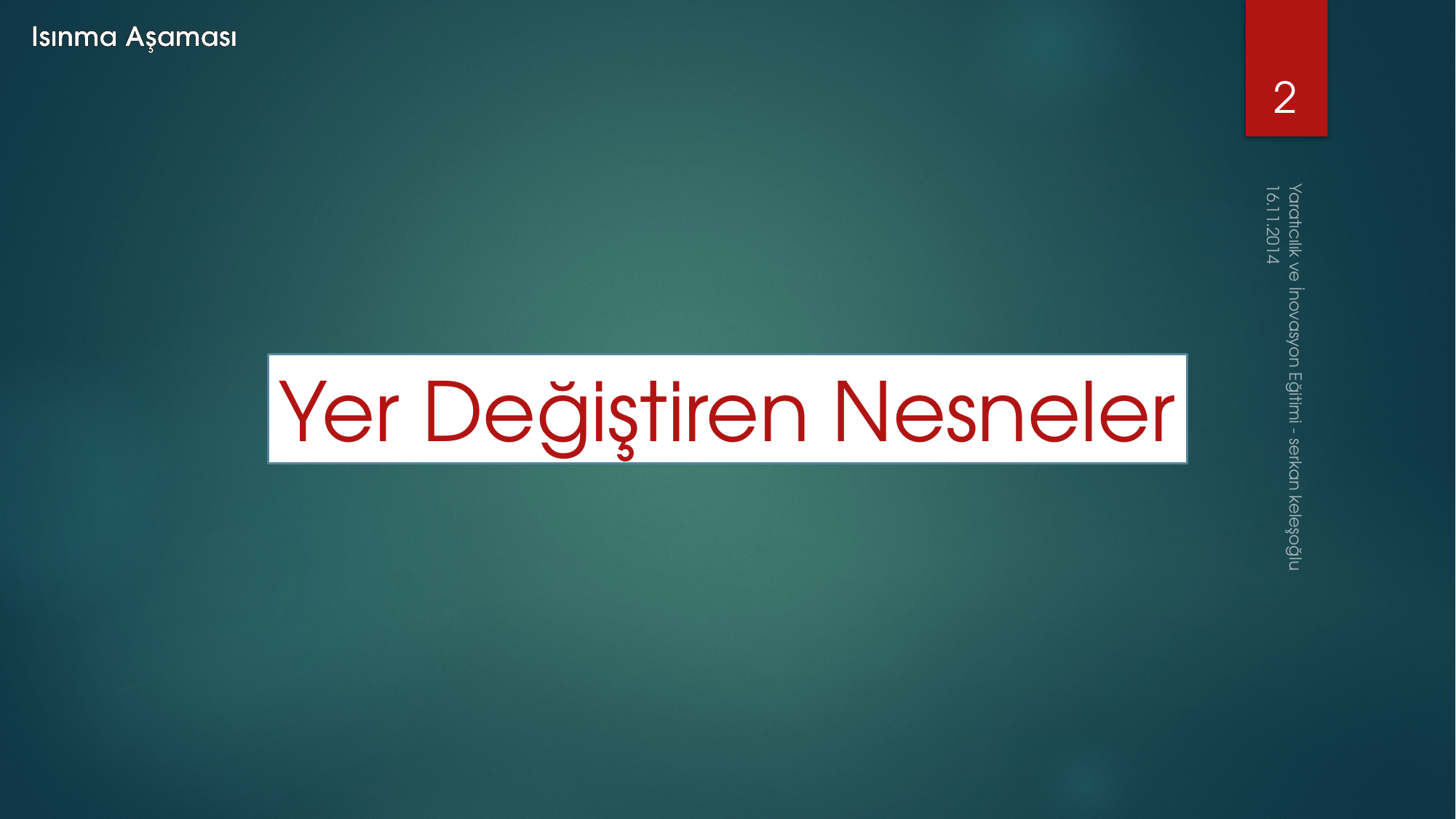

Isınma Aşaması
2
16.11.2014
Yer Değiştiren Nesneler
Yaratıcılık ve İnovasyon Eğitimi - serkan keleşoğlu